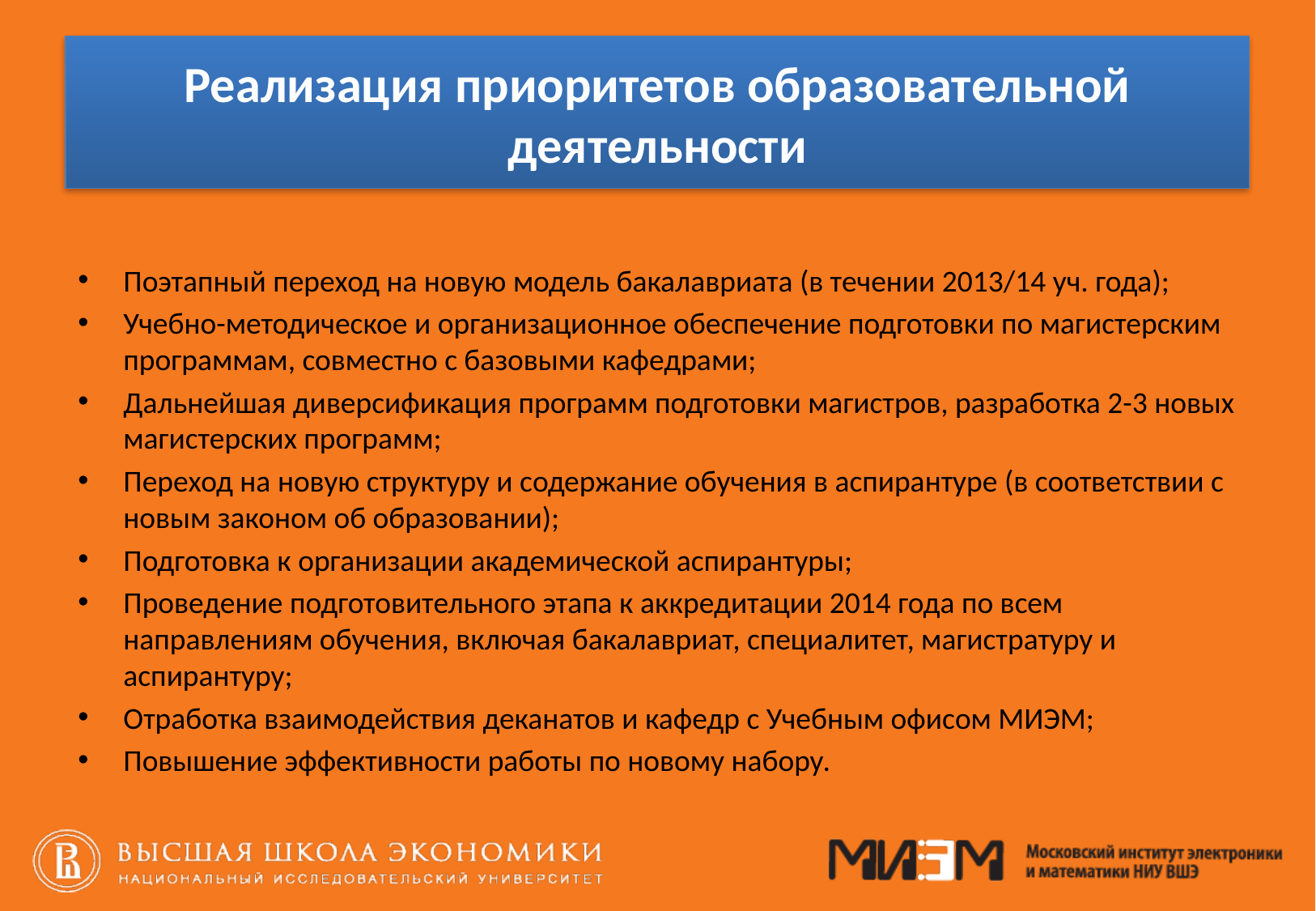

# Реализация приоритетов образовательной деятельности

Поэтапный переход на новую модель бакалавриата (в течении 2013/14 уч. года);
Учебно-методическое и организационное обеспечение подготовки по магистерским программам, совместно с базовыми кафедрами;
Дальнейшая диверсификация программ подготовки магистров, разработка 2-3 новых магистерских программ;
Переход на новую структуру и содержание обучения в аспирантуре (в соответствии с новым законом об образовании);
Подготовка к организации академической аспирантуры;
Проведение подготовительного этапа к аккредитации 2014 года по всем направлениям обучения, включая бакалавриат, специалитет, магистратуру и аспирантуру;
Отработка взаимодействия деканатов и кафедр с Учебным офисом МИЭМ;
Повышение эффективности работы по новому набору.